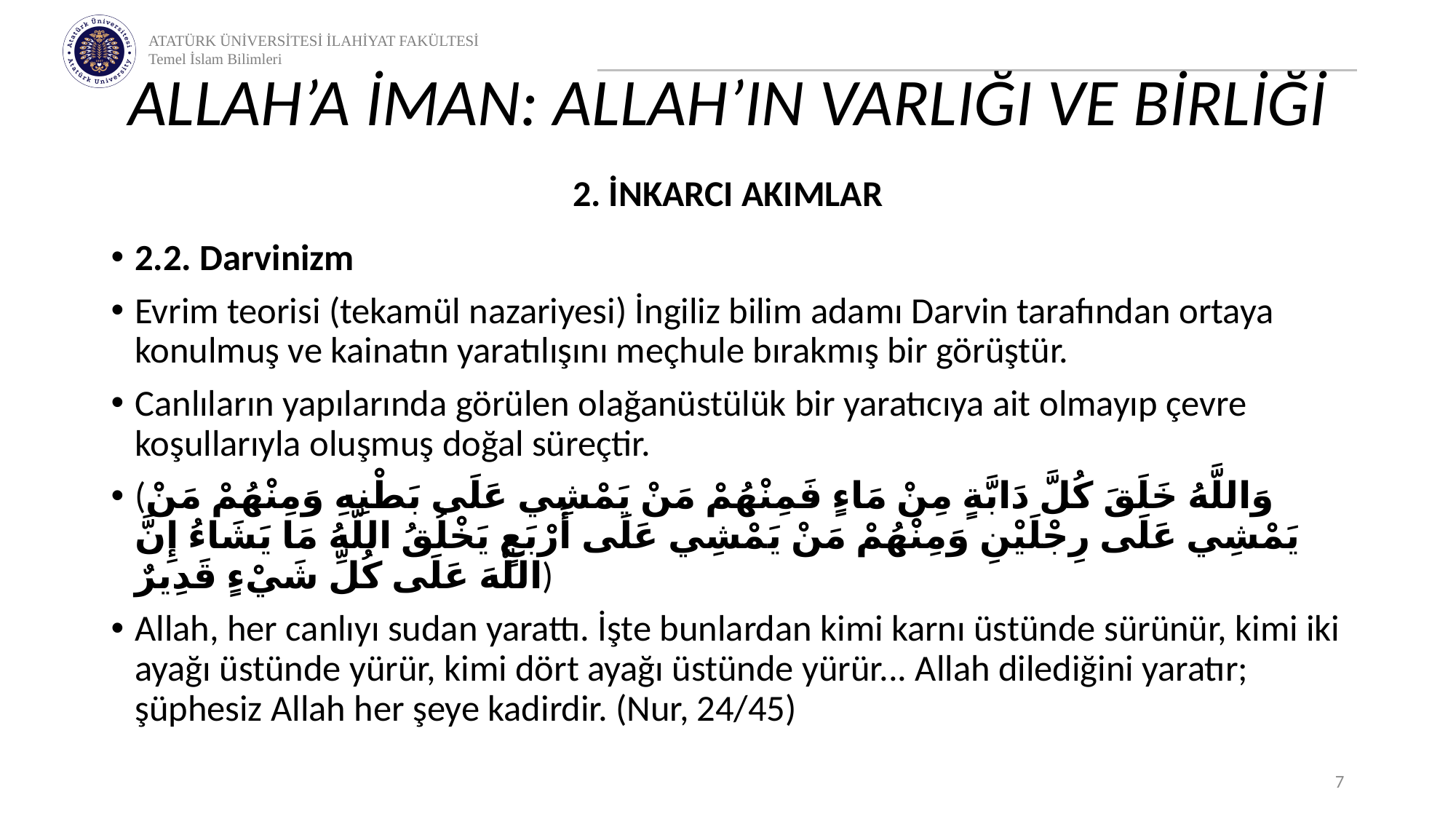

# ALLAH’A İMAN: ALLAH’IN VARLIĞI VE BİRLİĞİ
2. İNKARCI AKIMLAR
2.2. Darvinizm
Evrim teorisi (tekamül nazariyesi) İngiliz bilim adamı Darvin tarafından ortaya konulmuş ve kainatın yaratılışını meçhule bırakmış bir görüştür.
Canlıların yapılarında görülen olağanüstülük bir yaratıcıya ait olmayıp çevre koşullarıyla oluşmuş doğal süreçtir.
(وَاللَّهُ خَلَقَ كُلَّ دَابَّةٍ مِنْ مَاءٍ فَمِنْهُمْ مَنْ يَمْشِي عَلَى بَطْنِهِ وَمِنْهُمْ مَنْ يَمْشِي عَلَى رِجْلَيْنِ وَمِنْهُمْ مَنْ يَمْشِي عَلَى أَرْبَعٍ يَخْلُقُ اللَّهُ مَا يَشَاءُ إِنَّ اللَّهَ عَلَى كُلِّ شَيْءٍ قَدِيرٌ)
Allah, her canlıyı sudan yarattı. İşte bunlardan kimi karnı üstünde sürünür, kimi iki ayağı üstünde yürür, kimi dört ayağı üstünde yürür... Allah dilediğini yaratır; şüphesiz Allah her şeye kadirdir. (Nur, 24/45)

7